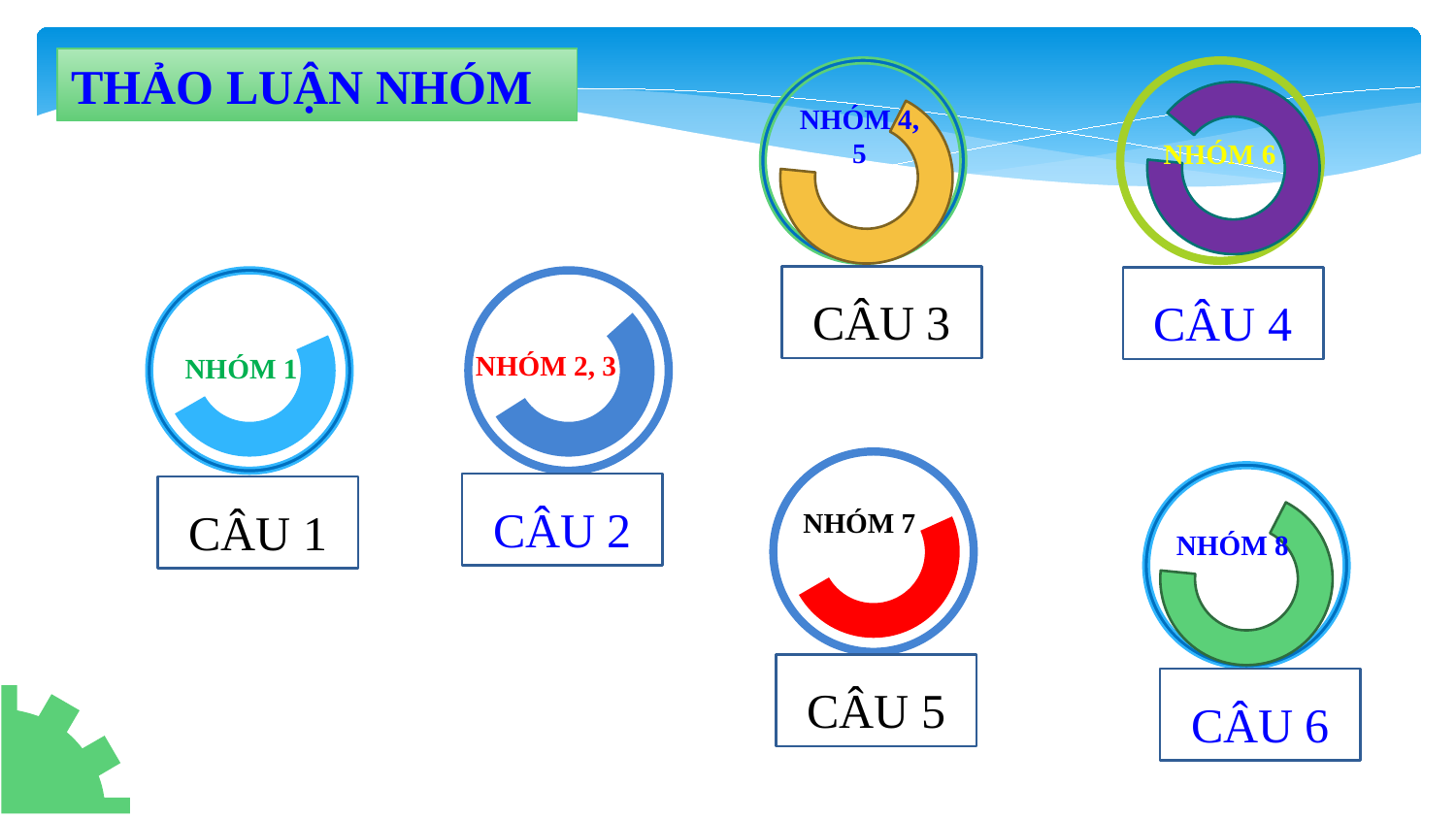

THẢO LUẬN NHÓM

NHÓM 4, 5
NHÓM 6
CÂU 3

CÂU 4

NHÓM 2, 3
NHÓM 1

CÂU 2
CÂU 1

NHÓM 7
NHÓM 8
CÂU 5
CÂU 6